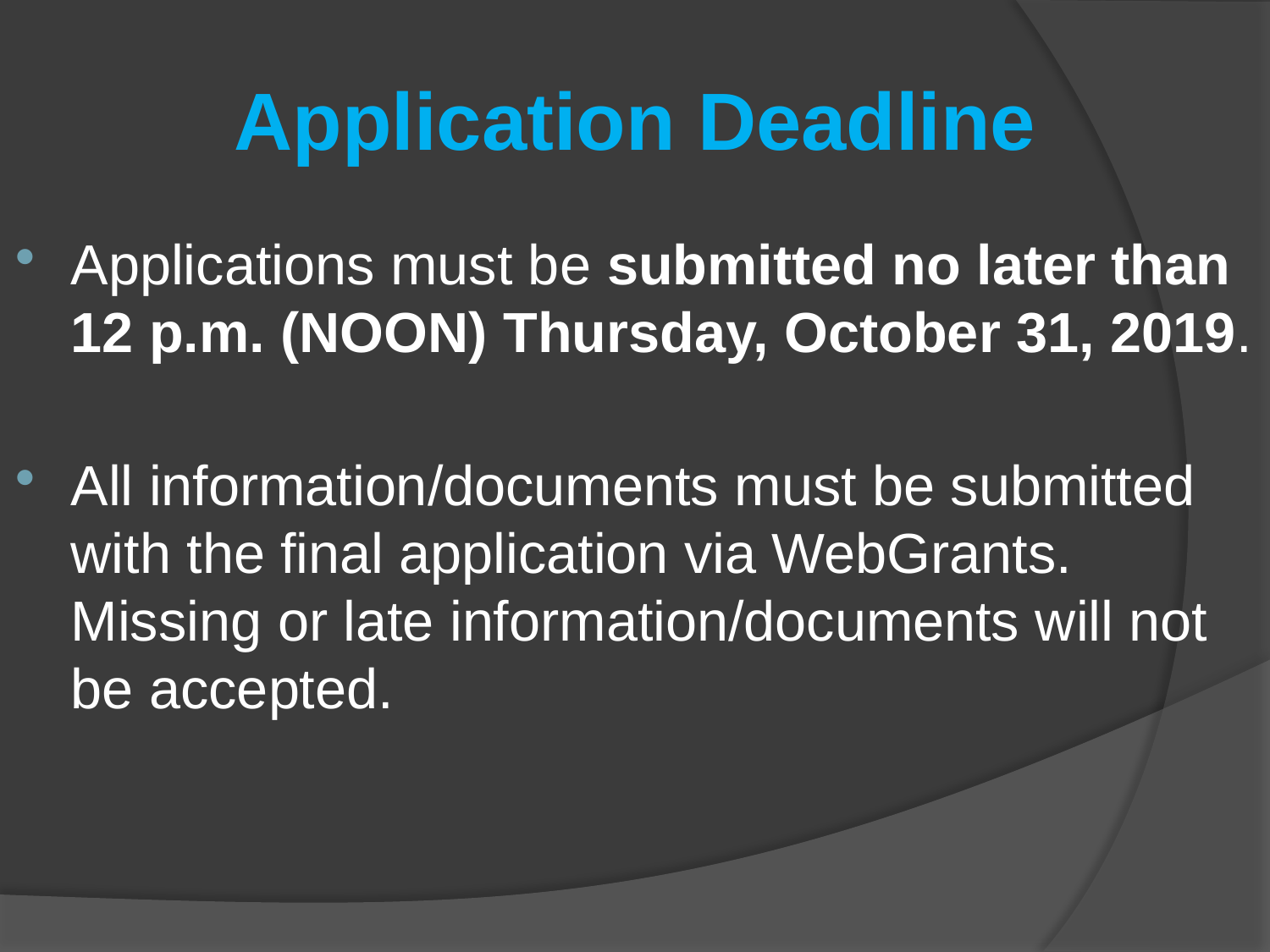

# Application Deadline
Applications must be submitted no later than 12 p.m. (NOON) Thursday, October 31, 2019.

All information/documents must be submitted with the final application via WebGrants.  Missing or late information/documents will not be accepted.